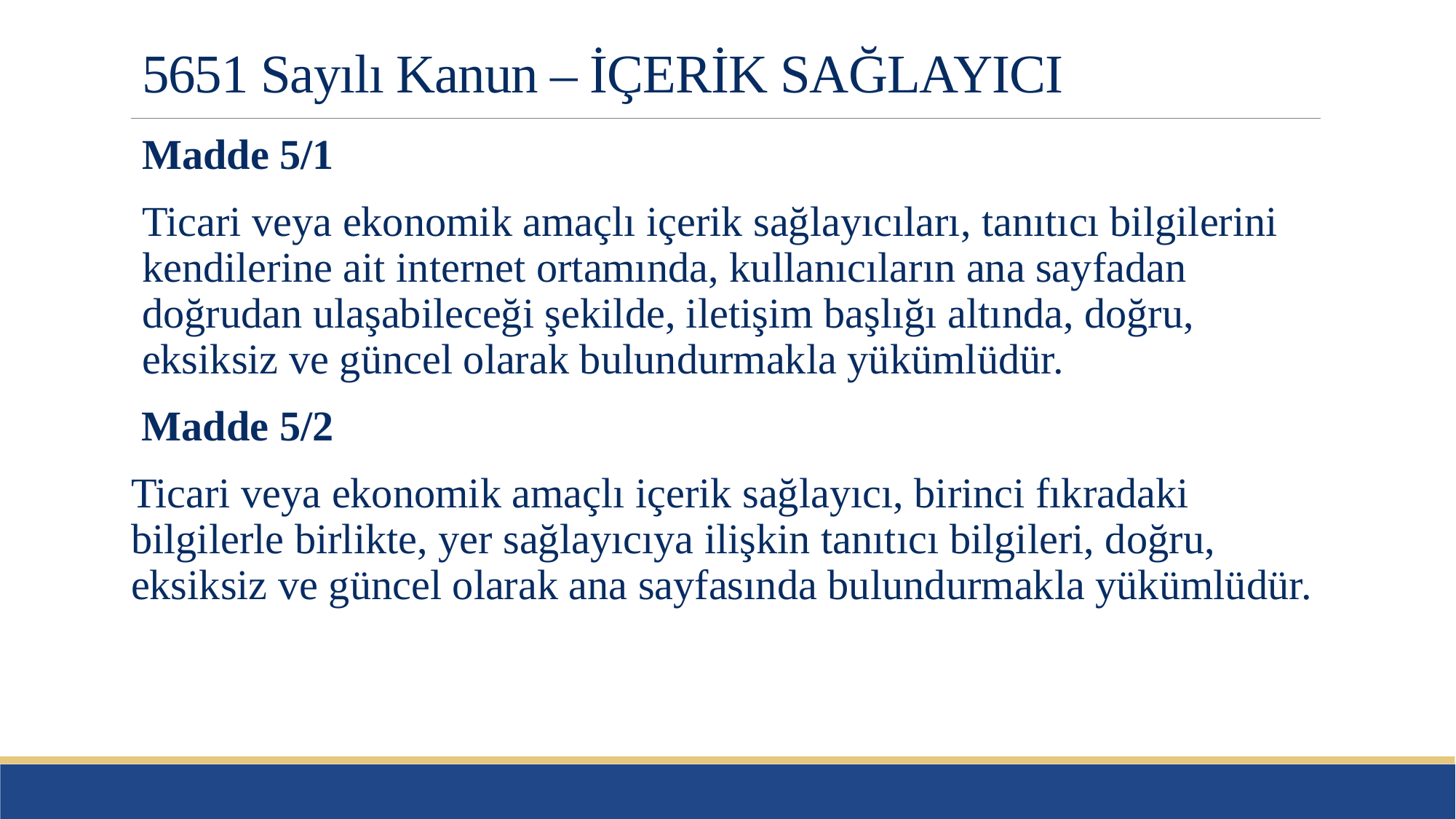

# 5651 Sayılı Kanun – İÇERİK SAĞLAYICI
Madde 5/1
Ticari veya ekonomik amaçlı içerik sağlayıcıları, tanıtıcı bilgilerini kendilerine ait internet ortamında, kullanıcıların ana sayfadan doğrudan ulaşabileceği şekilde, iletişim başlığı altında, doğru, eksiksiz ve güncel olarak bulundurmakla yükümlüdür.
 Madde 5/2
Ticari veya ekonomik amaçlı içerik sağlayıcı, birinci fıkradaki bilgilerle birlikte, yer sağlayıcıya ilişkin tanıtıcı bilgileri, doğru, eksiksiz ve güncel olarak ana sayfasında bulundurmakla yükümlüdür.